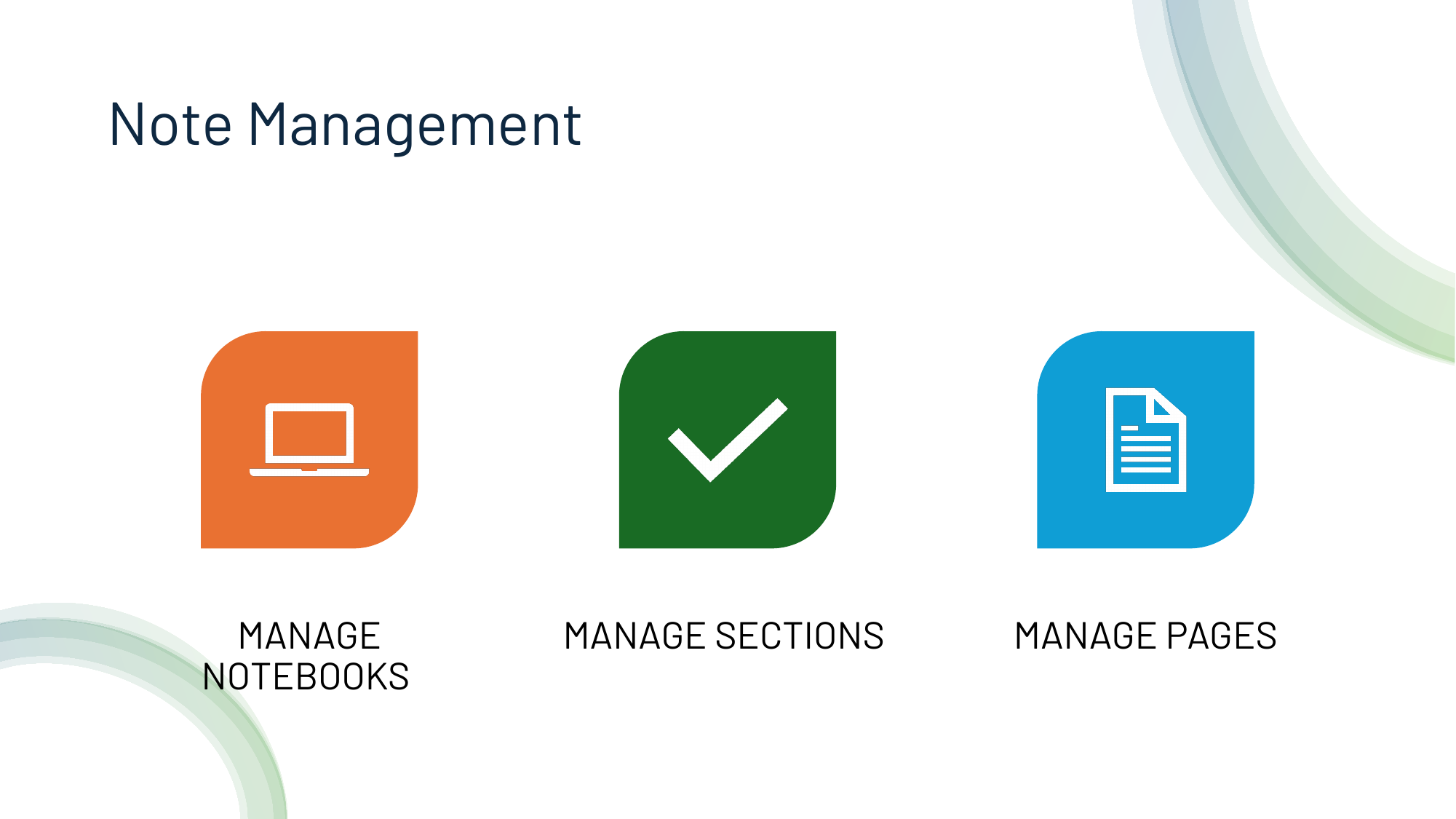

# Note Management
Manage Notebooks
Manage Sections
Manage Pages